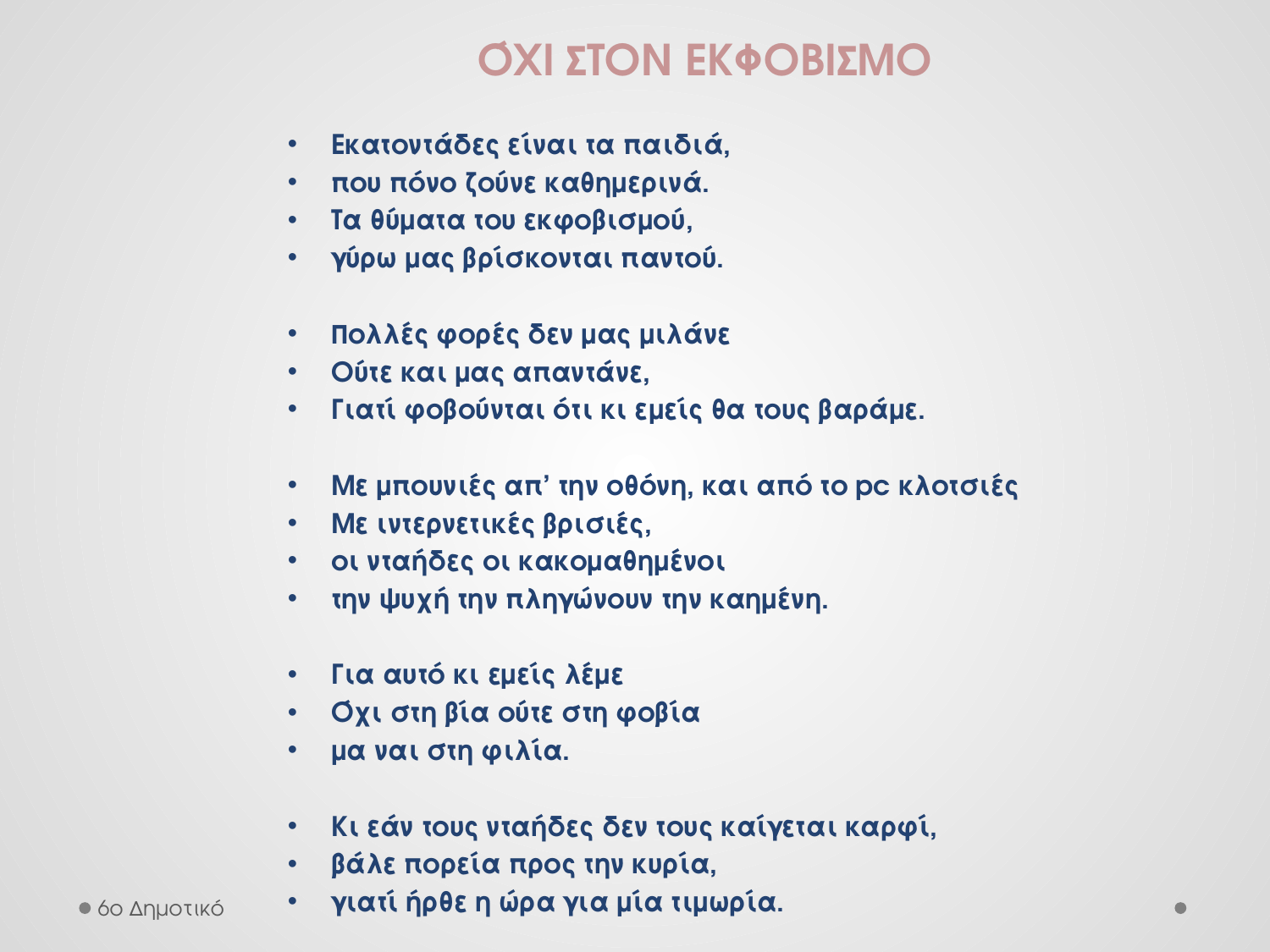

ΌΧΙ ΣΤΟΝ ΕΚΦΟΒΙΣΜΟ

Εκατοντάδες είναι τα παιδιά,
που πόνο ζούνε καθημερινά.
Τα θύματα του εκφοβισμού,
γύρω μας βρίσκονται παντού.

Πολλές φορές δεν μας μιλάνε
Ούτε και μας απαντάνε,
Γιατί φοβούνται ότι κι εμείς θα τους βαράμε.

Με μπουνιές απ’ την οθόνη, και από το pc κλοτσιές
Με ιντερνετικές βρισιές,
οι νταήδες οι κακομαθημένοι
την ψυχή την πληγώνουν την καημένη.

Για αυτό κι εμείς λέμε
Όχι στη βία ούτε στη φοβία
μα ναι στη φιλία.

Κι εάν τους νταήδες δεν τους καίγεται καρφί,
βάλε πορεία προς την κυρία,
γιατί ήρθε η ώρα για μία τιμωρία.

6ο Δημοτικό